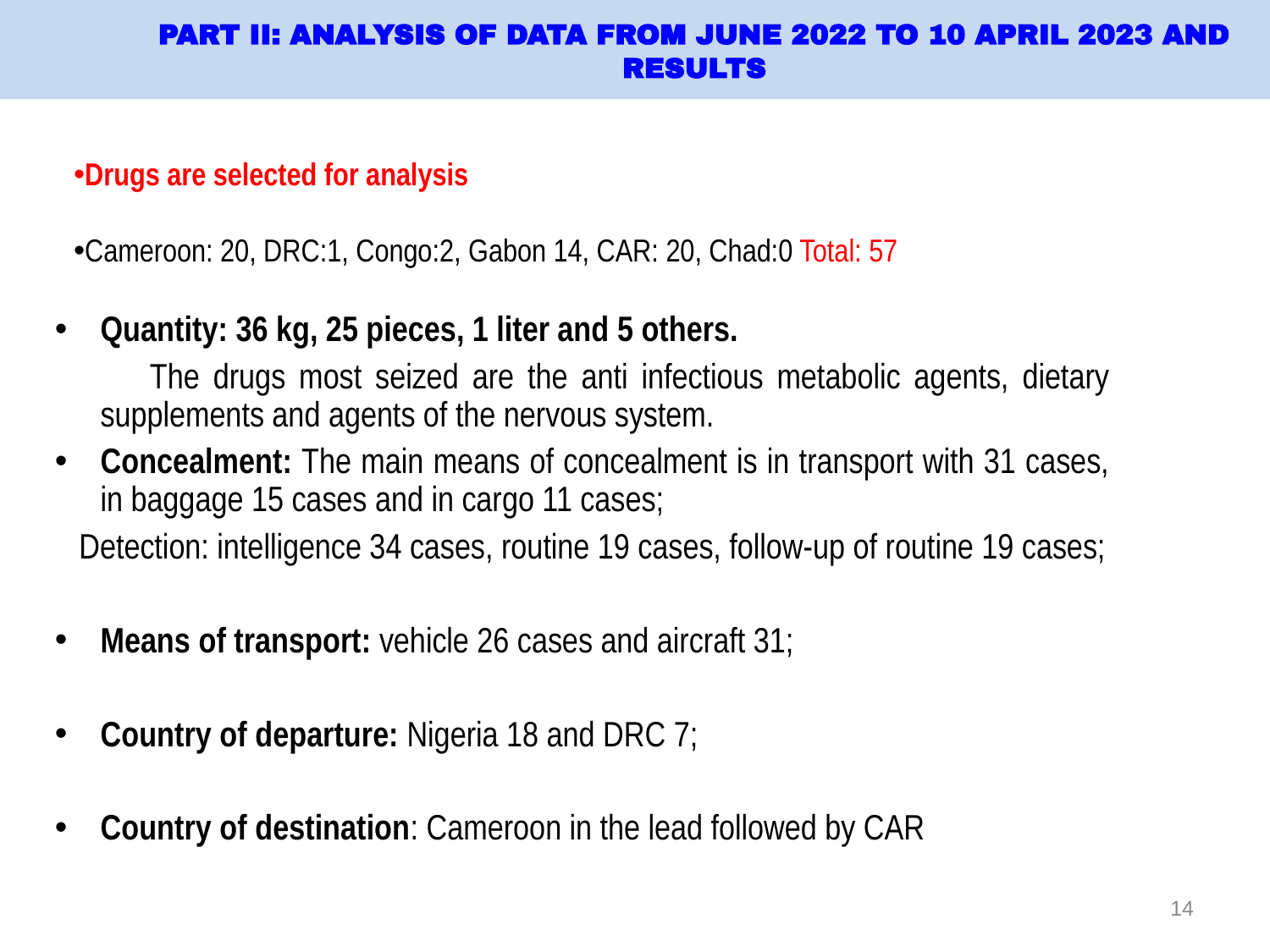

# PART II: ANALYSIS OF DATA FROM JUNE 2022 TO 10 APRIL 2023 AND RESULTS
Drugs are selected for analysis

Cameroon: 20, DRC:1, Congo:2, Gabon 14, CAR: 20, Chad:0 Total: 57

Quantity: 36 kg, 25 pieces, 1 liter and 5 others.
       The drugs most seized are the anti infectious metabolic agents, dietary supplements and agents of the nervous system.
Concealment: The main means of concealment is in transport with 31 cases, in baggage 15 cases and in cargo 11 cases;
   Detection: intelligence 34 cases, routine 19 cases, follow-up of routine 19 cases;

Means of transport: vehicle 26 cases and aircraft 31;

Country of departure: Nigeria 18 and DRC 7;

Country of destination: Cameroon in the lead followed by CAR
14